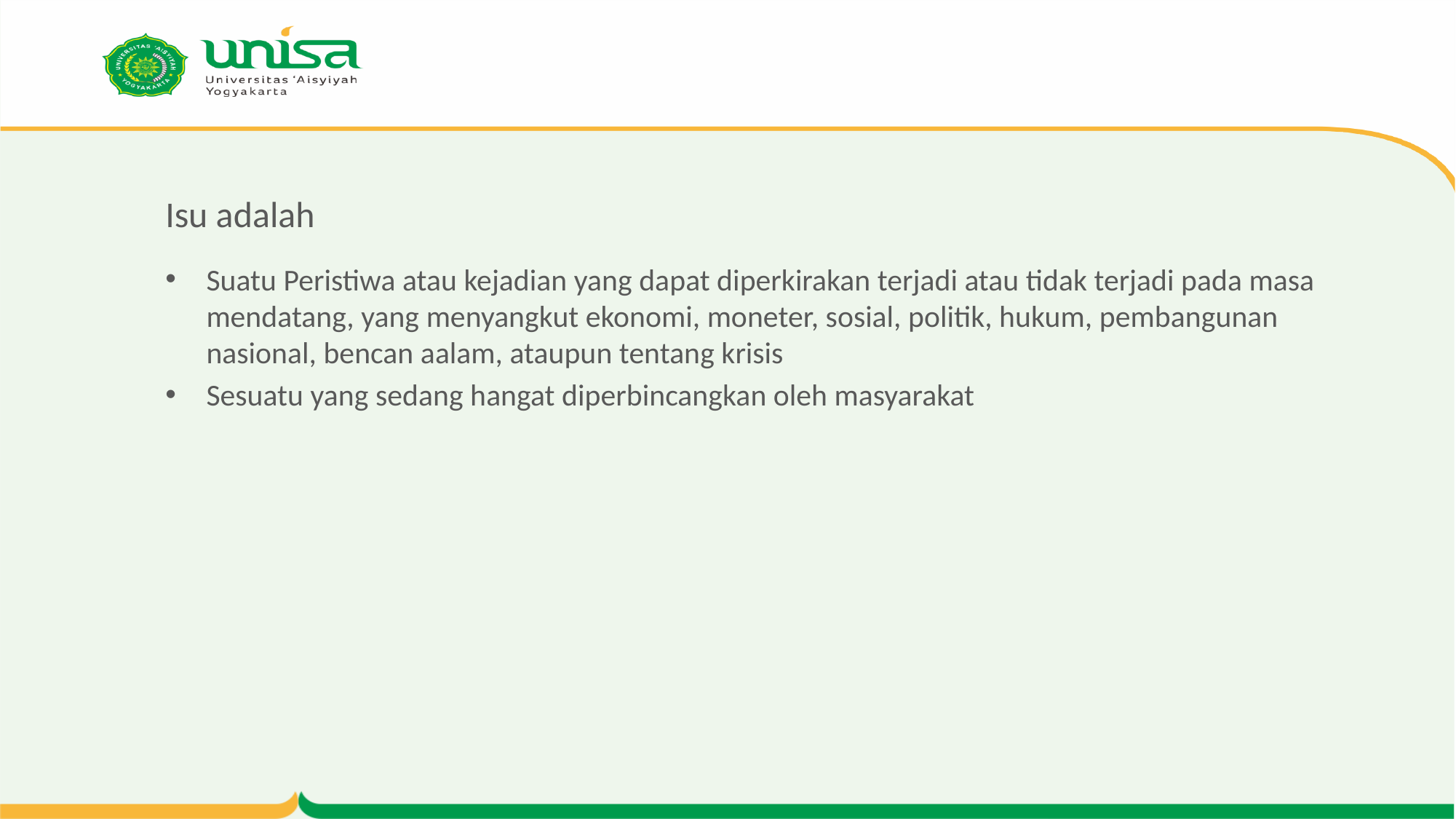

# Isu adalah
Suatu Peristiwa atau kejadian yang dapat diperkirakan terjadi atau tidak terjadi pada masa mendatang, yang menyangkut ekonomi, moneter, sosial, politik, hukum, pembangunan nasional, bencan aalam, ataupun tentang krisis
Sesuatu yang sedang hangat diperbincangkan oleh masyarakat